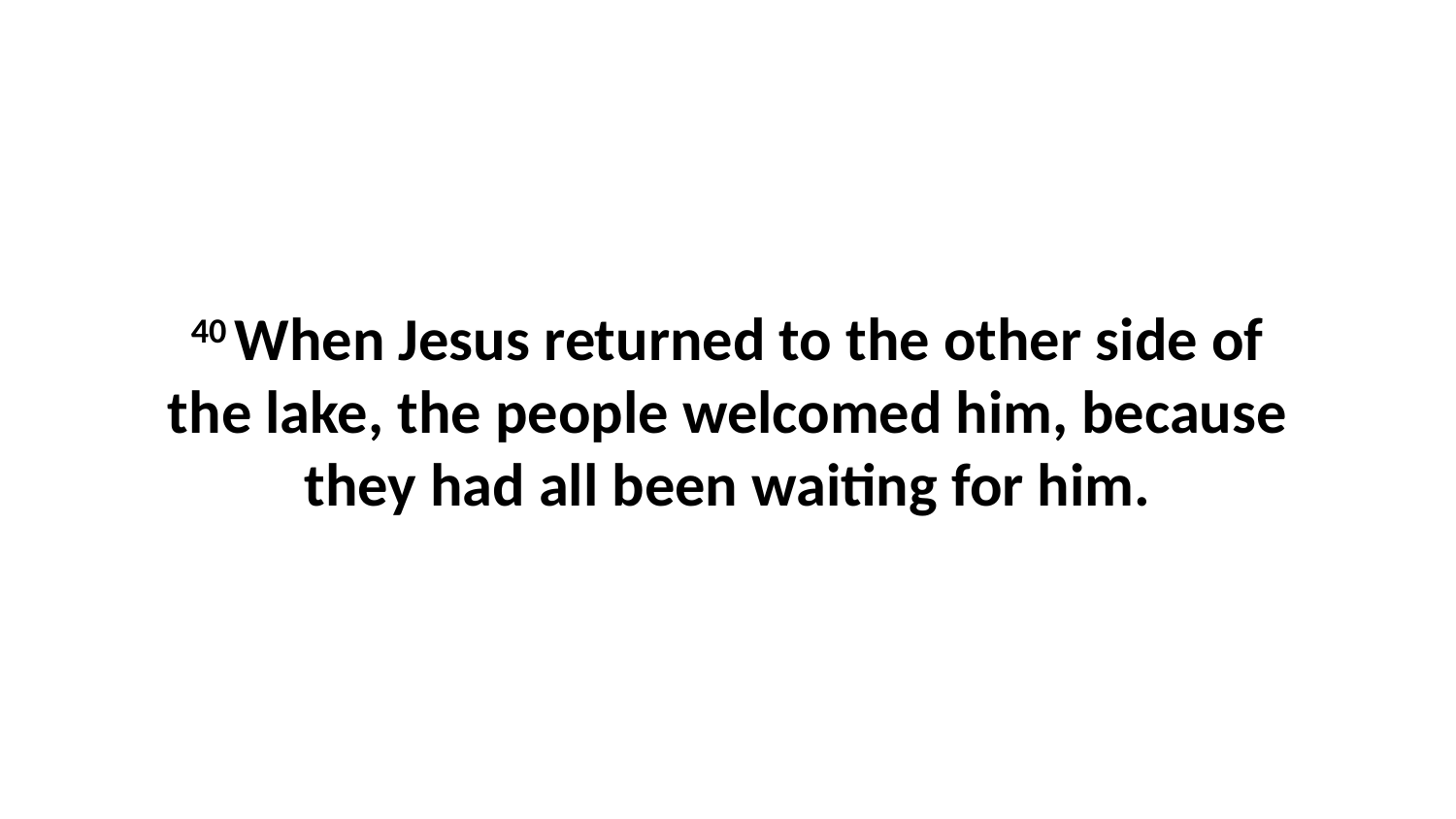

40 When Jesus returned to the other side of the lake, the people welcomed him, because they had all been waiting for him.